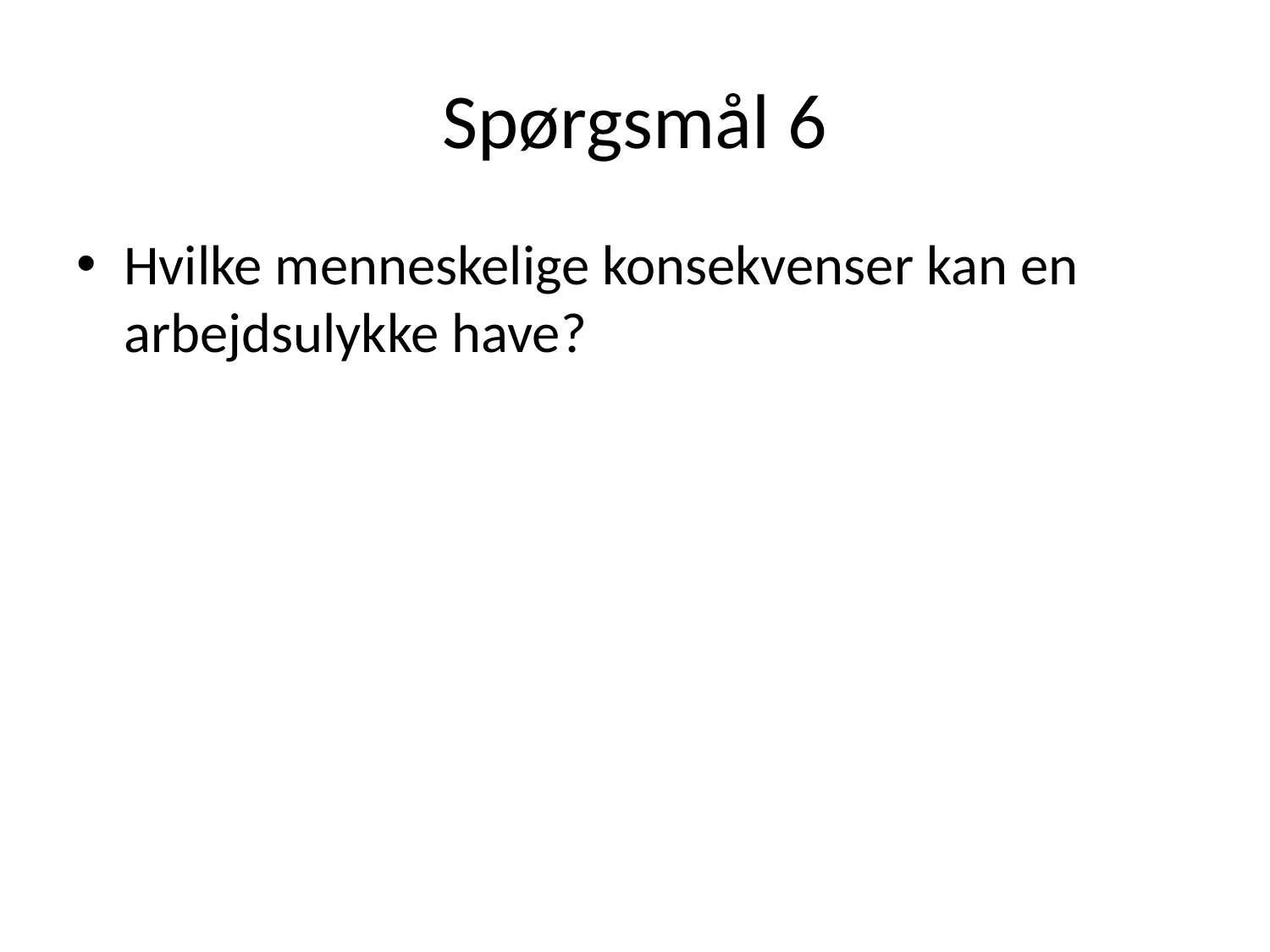

# Spørgsmål 6
Hvilke menneskelige konsekvenser kan en arbejdsulykke have?